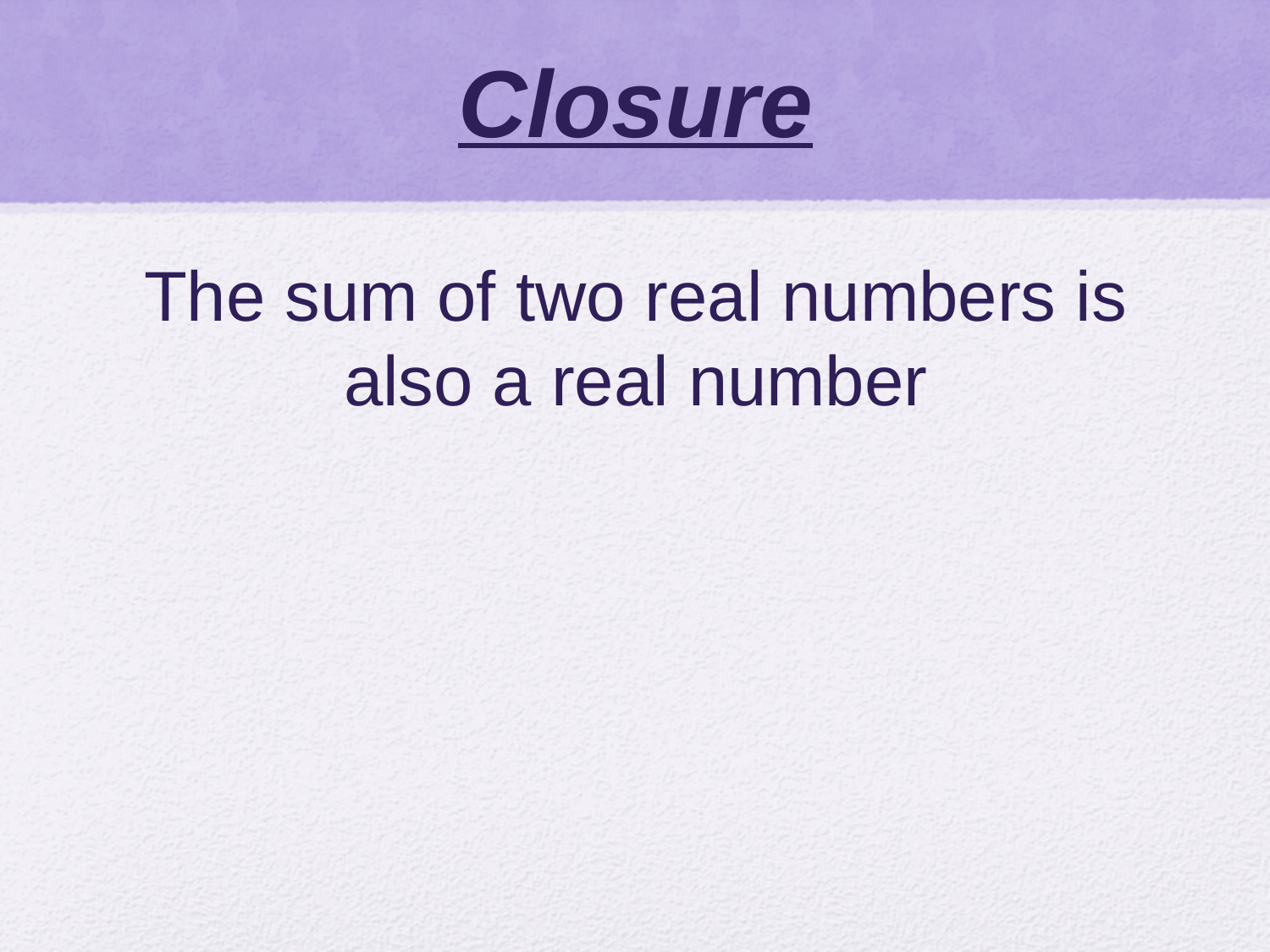

# Closure
The sum of two real numbers is also a real number